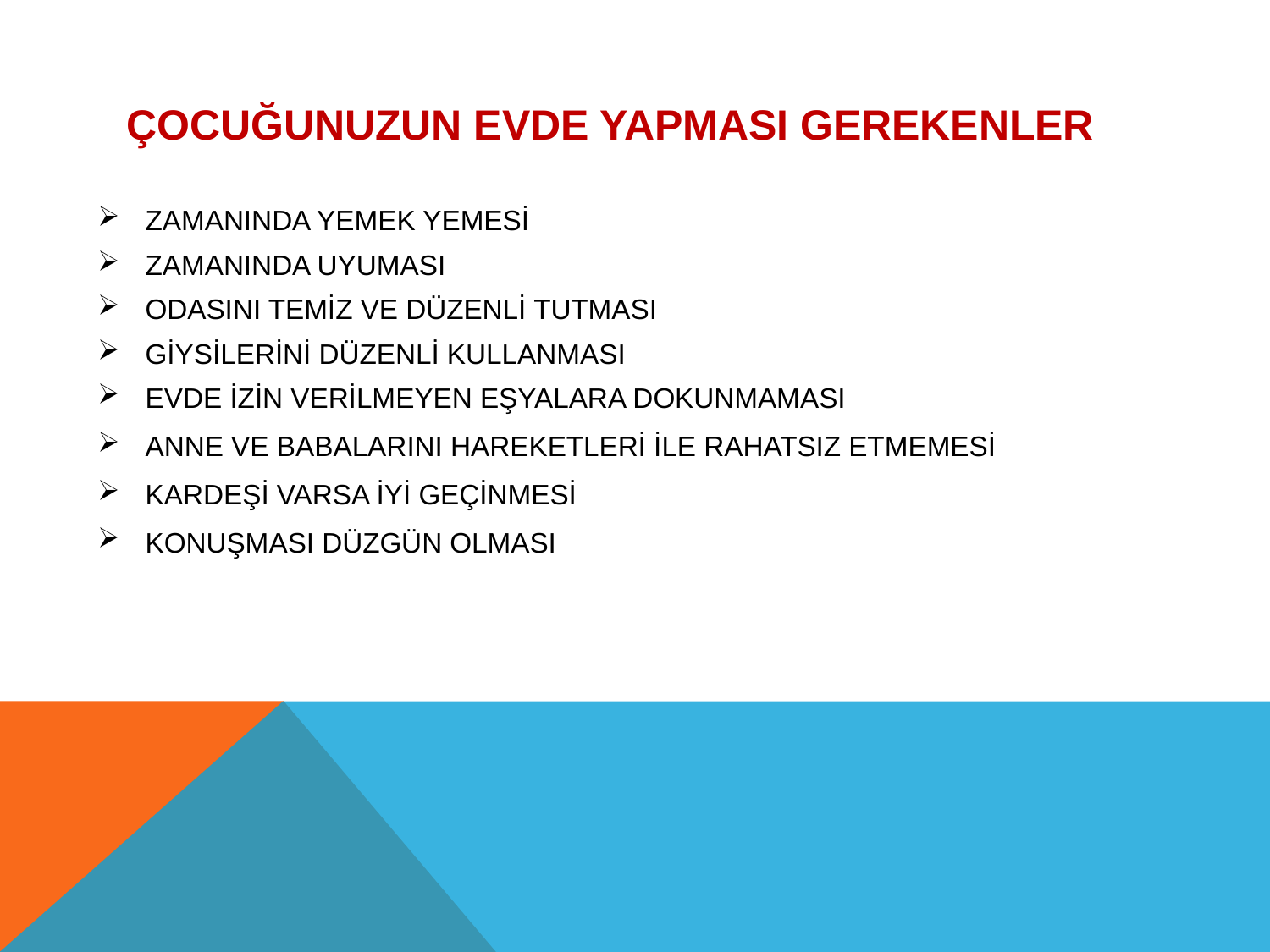

ÇOCUĞUNUZUN EVDE YAPMASI GEREKENLER

ZAMANINDA YEMEK YEMESİ
ZAMANINDA UYUMASI
ODASINI TEMİZ VE DÜZENLİ TUTMASI
GİYSİLERİNİ DÜZENLİ KULLANMASI
EVDE İZİN VERİLMEYEN EŞYALARA DOKUNMAMASI
ANNE VE BABALARINI HAREKETLERİ İLE RAHATSIZ ETMEMESİ
KARDEŞİ VARSA İYİ GEÇİNMESİ
KONUŞMASI DÜZGÜN OLMASI